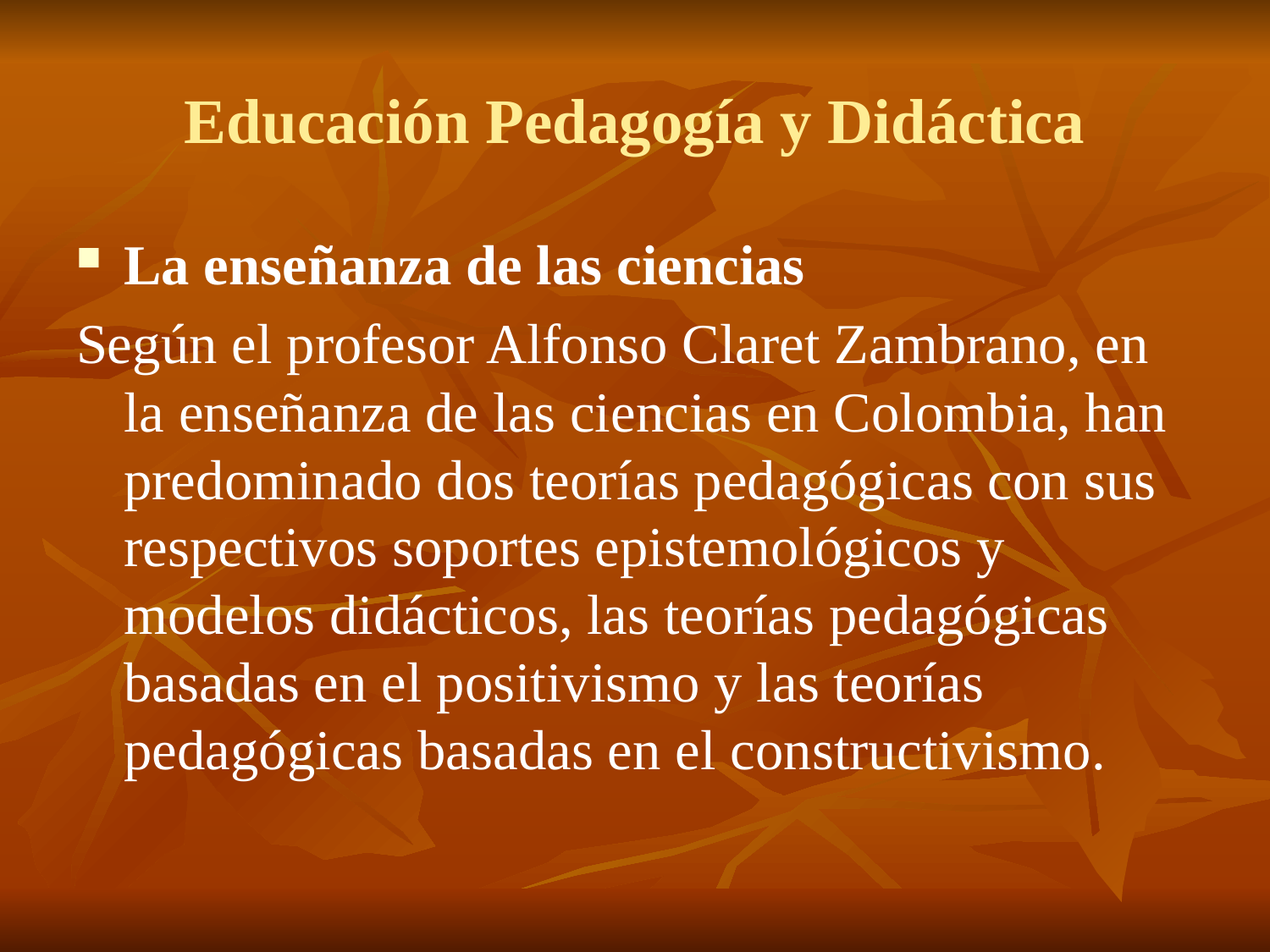

# Educación Pedagogía y Didáctica
La enseñanza de las ciencias
Según el profesor Alfonso Claret Zambrano, en la enseñanza de las ciencias en Colombia, han predominado dos teorías pedagógicas con sus respectivos soportes epistemológicos y modelos didácticos, las teorías pedagógicas basadas en el positivismo y las teorías pedagógicas basadas en el constructivismo.